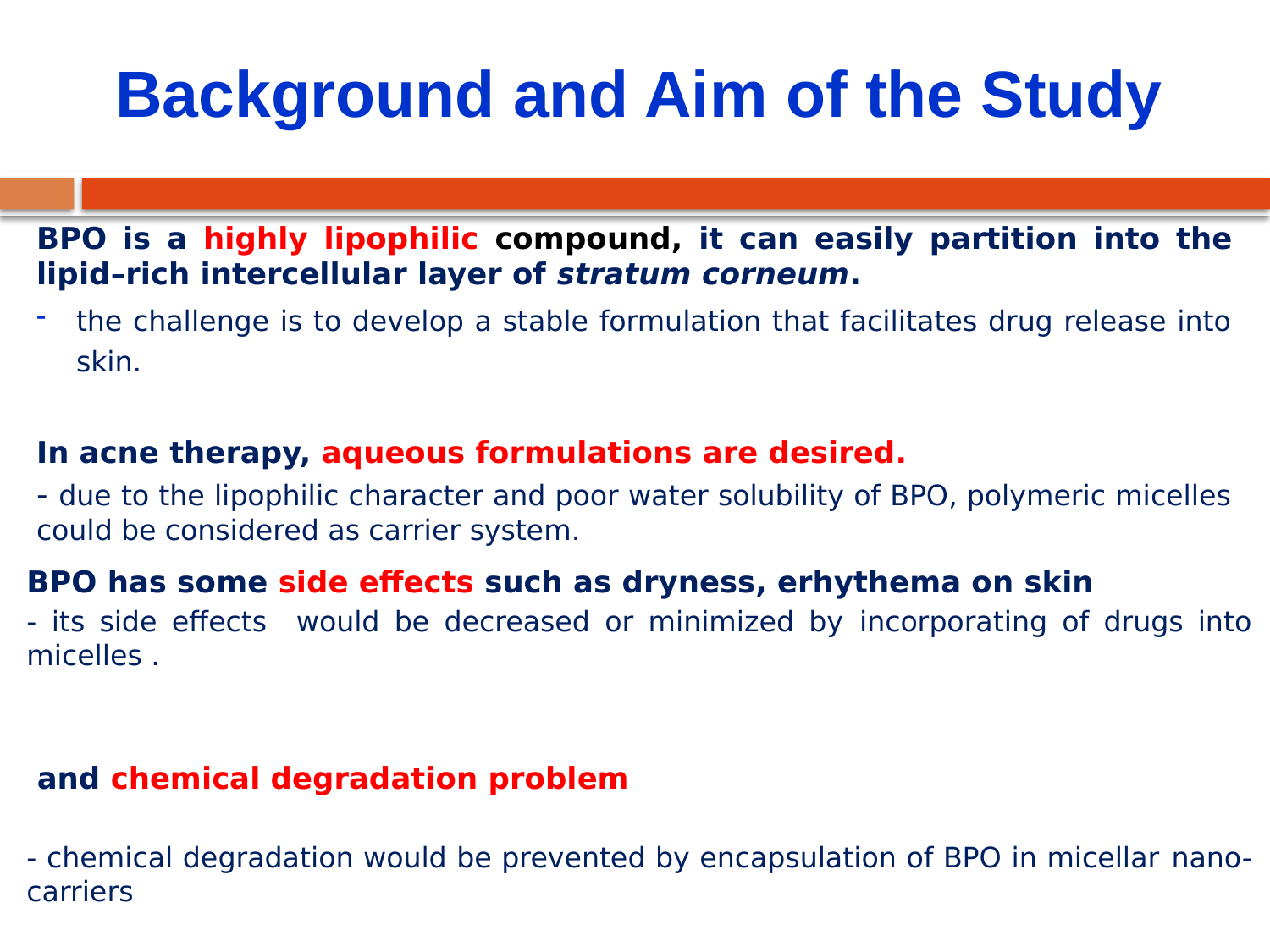

# Background and Aim of the Study
BPO is a highly lipophilic compound, it can easily partition into the lipid–rich intercellular layer of stratum corneum.
the challenge is to develop a stable formulation that facilitates drug release into skin.

In acne therapy, aqueous formulations are desired.
- due to the lipophilic character and poor water solubility of BPO, polymeric micelles could be considered as carrier system.

BPO has some side effects such as dryness, erhythema on skin
- its side effects  would be decreased or minimized by incorporating of drugs into micelles .

 and chemical degradation problem

- chemical degradation would be prevented by encapsulation of BPO in micellar nano-carriers